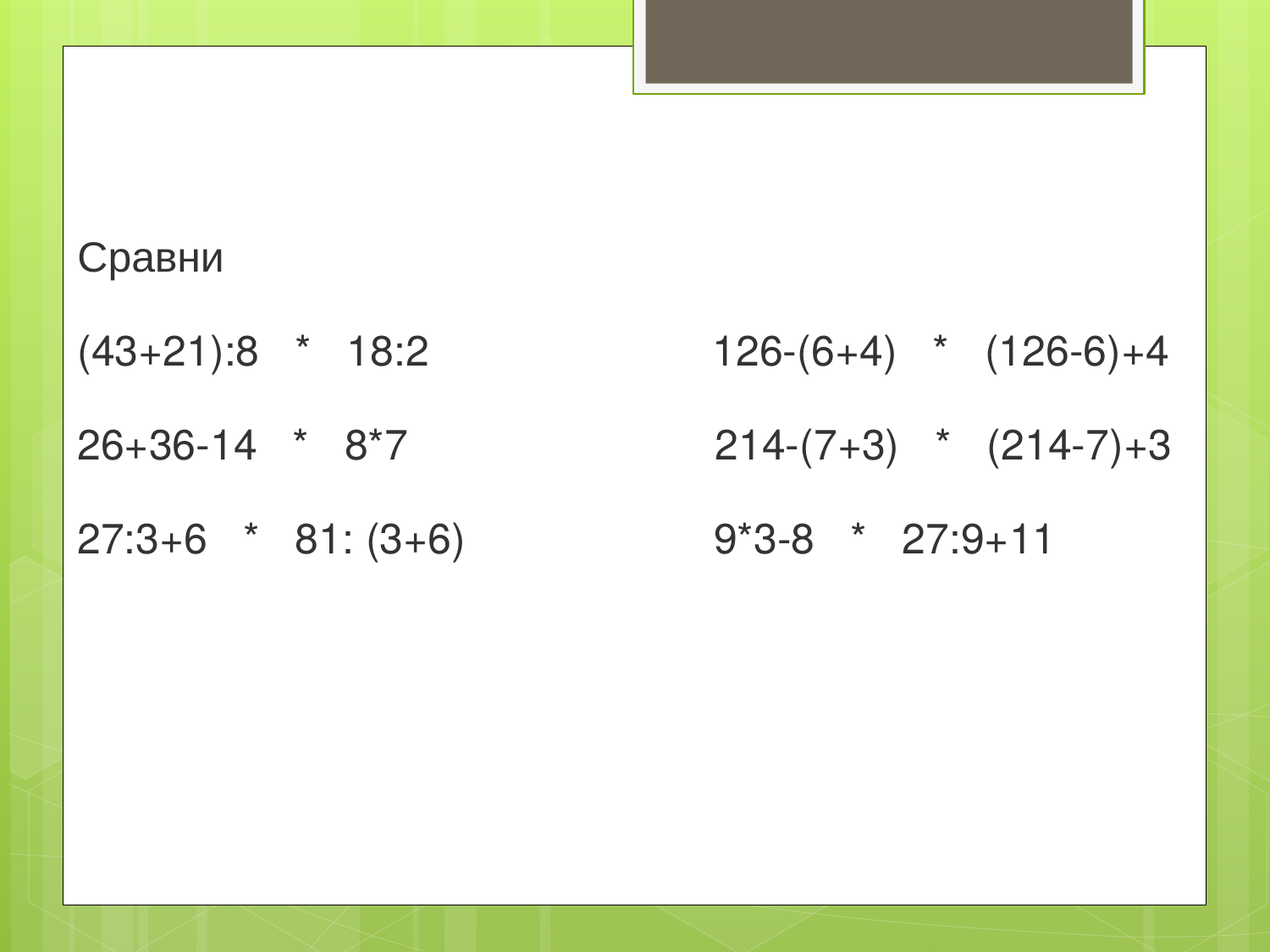

Сравни
(43+21):8   *   18:2                        126-(6+4)   *   (126-6)+4
26+36-14   *   8*7                          214-(7+3)   *   (214-7)+3
27:3+6   *   81: (3+6)                     9*3-8   *   27:9+11